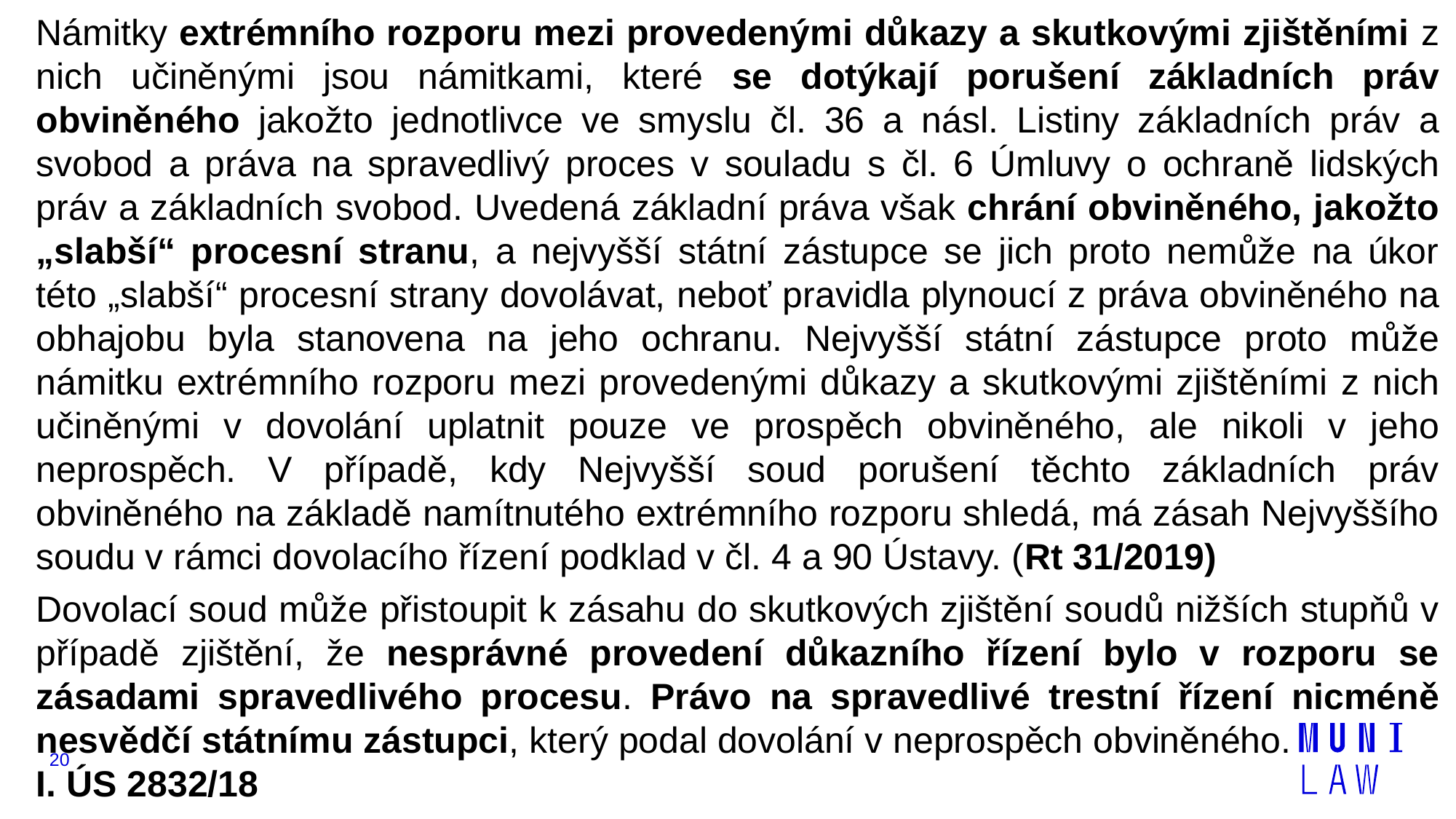

Námitky extrémního rozporu mezi provedenými důkazy a skutkovými zjištěními z nich učiněnými jsou námitkami, které se dotýkají porušení základních práv obviněného jakožto jednotlivce ve smyslu čl. 36 a násl. Listiny základních práv a svobod a práva na spravedlivý proces v souladu s čl. 6 Úmluvy o ochraně lidských práv a základních svobod. Uvedená základní práva však chrání obviněného, jakožto „slabší“ procesní stranu, a nejvyšší státní zástupce se jich proto nemůže na úkor této „slabší“ procesní strany dovolávat, neboť pravidla plynoucí z práva obviněného na obhajobu byla stanovena na jeho ochranu. Nejvyšší státní zástupce proto může námitku extrémního rozporu mezi provedenými důkazy a skutkovými zjištěními z nich učiněnými v dovolání uplatnit pouze ve prospěch obviněného, ale nikoli v jeho neprospěch. V případě, kdy Nejvyšší soud porušení těchto základních práv obviněného na základě namítnutého extrémního rozporu shledá, má zásah Nejvyššího soudu v rámci dovolacího řízení podklad v čl. 4 a 90 Ústavy. (Rt 31/2019)
Dovolací soud může přistoupit k zásahu do skutkových zjištění soudů nižších stupňů v případě zjištění, že nesprávné provedení důkazního řízení bylo v rozporu se zásadami spravedlivého procesu. Právo na spravedlivé trestní řízení nicméně nesvědčí státnímu zástupci, který podal dovolání v neprospěch obviněného.
I. ÚS 2832/18

20